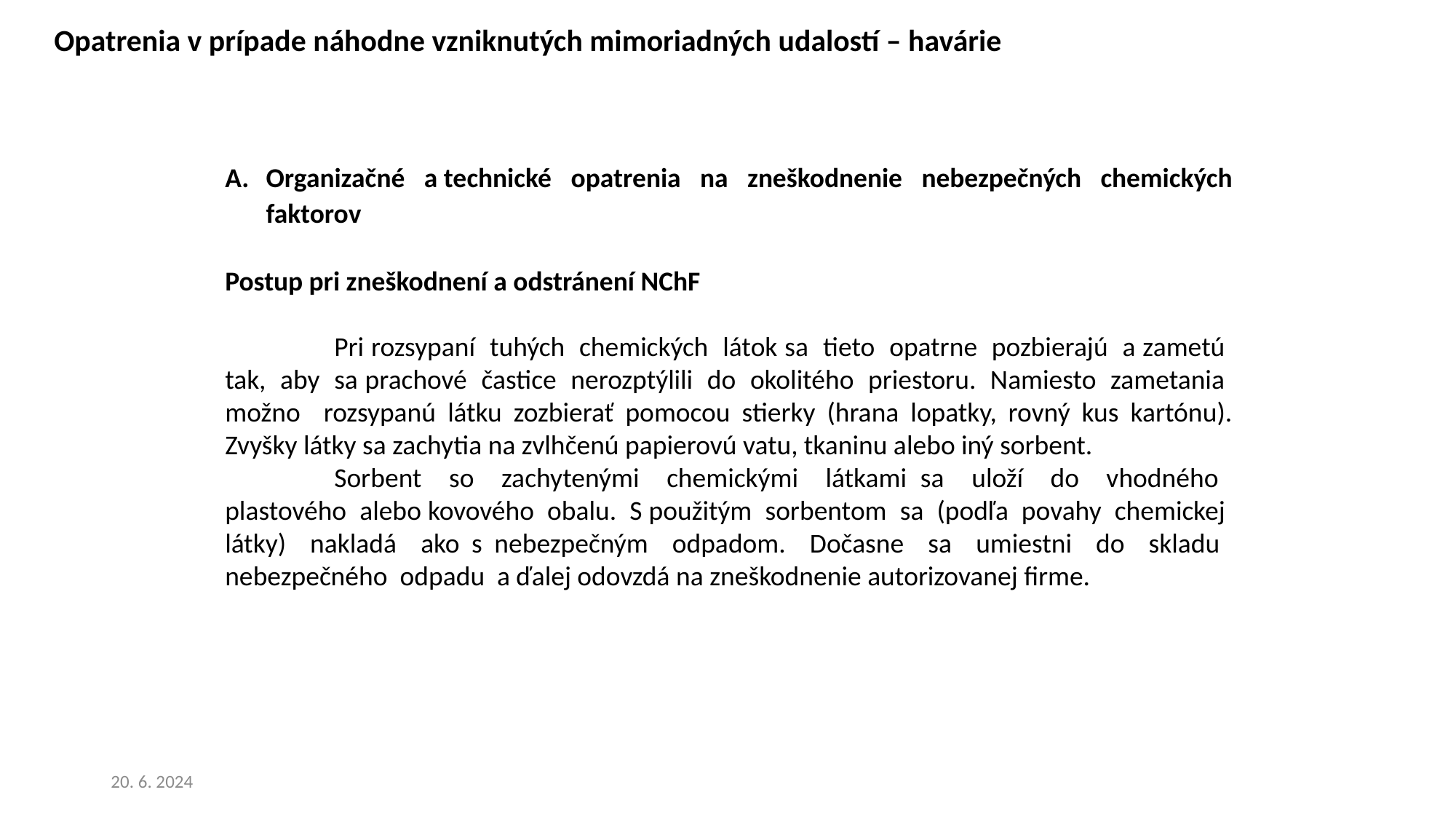

Opatrenia v prípade náhodne vzniknutých mimoriadných udalostí – havárie
Organizačné a technické opatrenia na zneškodnenie nebezpečných chemických faktorov

Postup pri zneškodnení a odstránení NChF

	Pri rozsypaní  tuhých  chemických  látok sa  tieto  opatrne  pozbierajú  a zametú  tak,  aby  sa prachové  častice  nerozptýlili  do  okolitého  priestoru.  Namiesto  zametania  možno  rozsypanú látku zozbierať pomocou stierky (hrana lopatky, rovný kus kartónu). Zvyšky látky sa zachytia na zvlhčenú papierovú vatu, tkaninu alebo iný sorbent.
	Sorbent  so  zachytenými  chemickými  látkami sa  uloží  do  vhodného  plastového  alebo kovového  obalu.  S použitým  sorbentom  sa  (podľa  povahy  chemickej  látky)  nakladá  ako s nebezpečným  odpadom.  Dočasne  sa  umiestni  do  skladu  nebezpečného  odpadu  a ďalej odovzdá na zneškodnenie autorizovanej firme.
20. 6. 2024